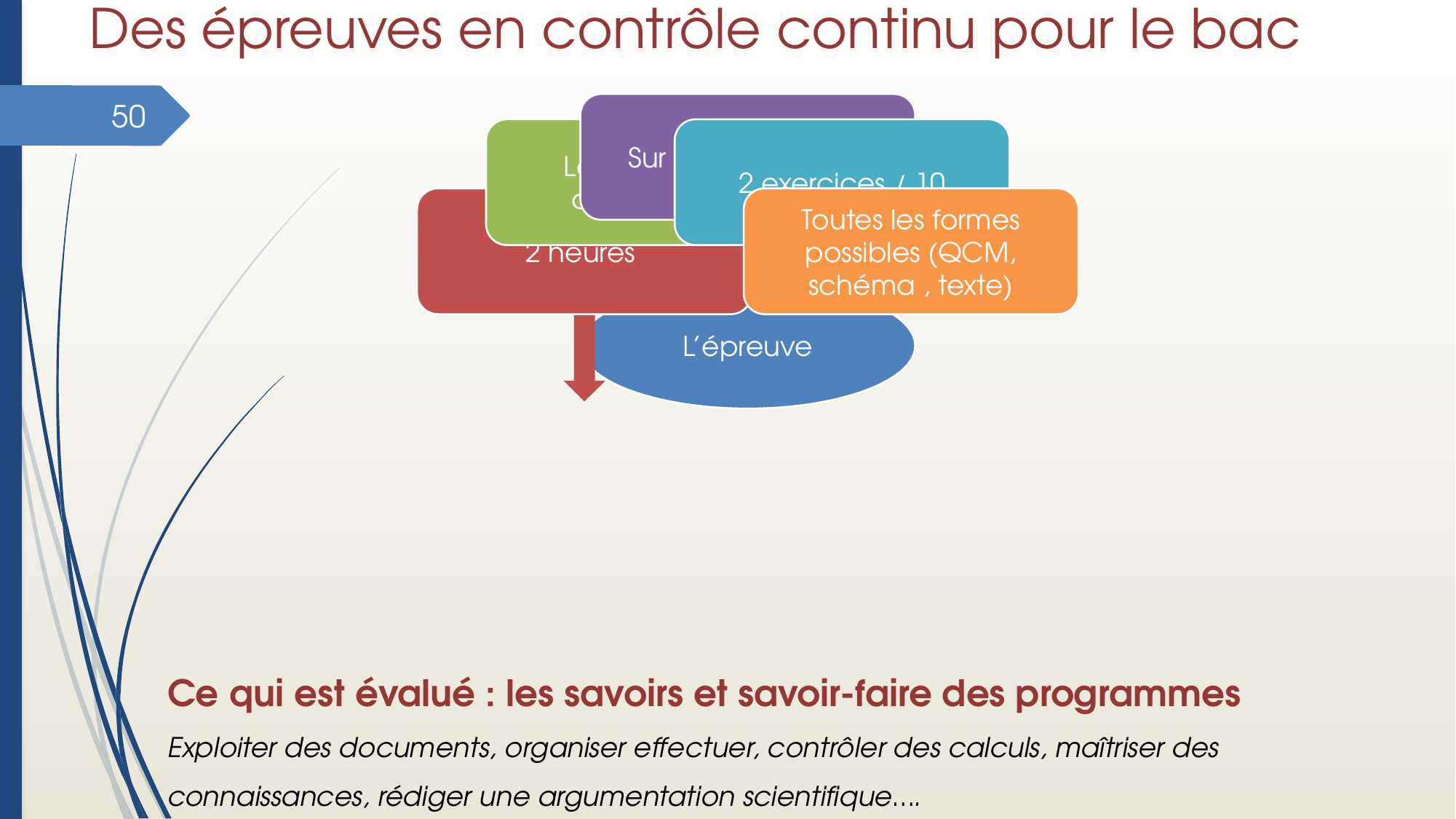

# Des épreuves en contrôle continu pour le bac
50
L’épreuve
2 heures
2 exercices / 10
Ce qui est évalué : les savoirs et savoir-faire des programmes
Exploiter des documents, organiser effectuer, contrôler des calculs, maîtriser des connaissances, rédiger une argumentation scientifique….